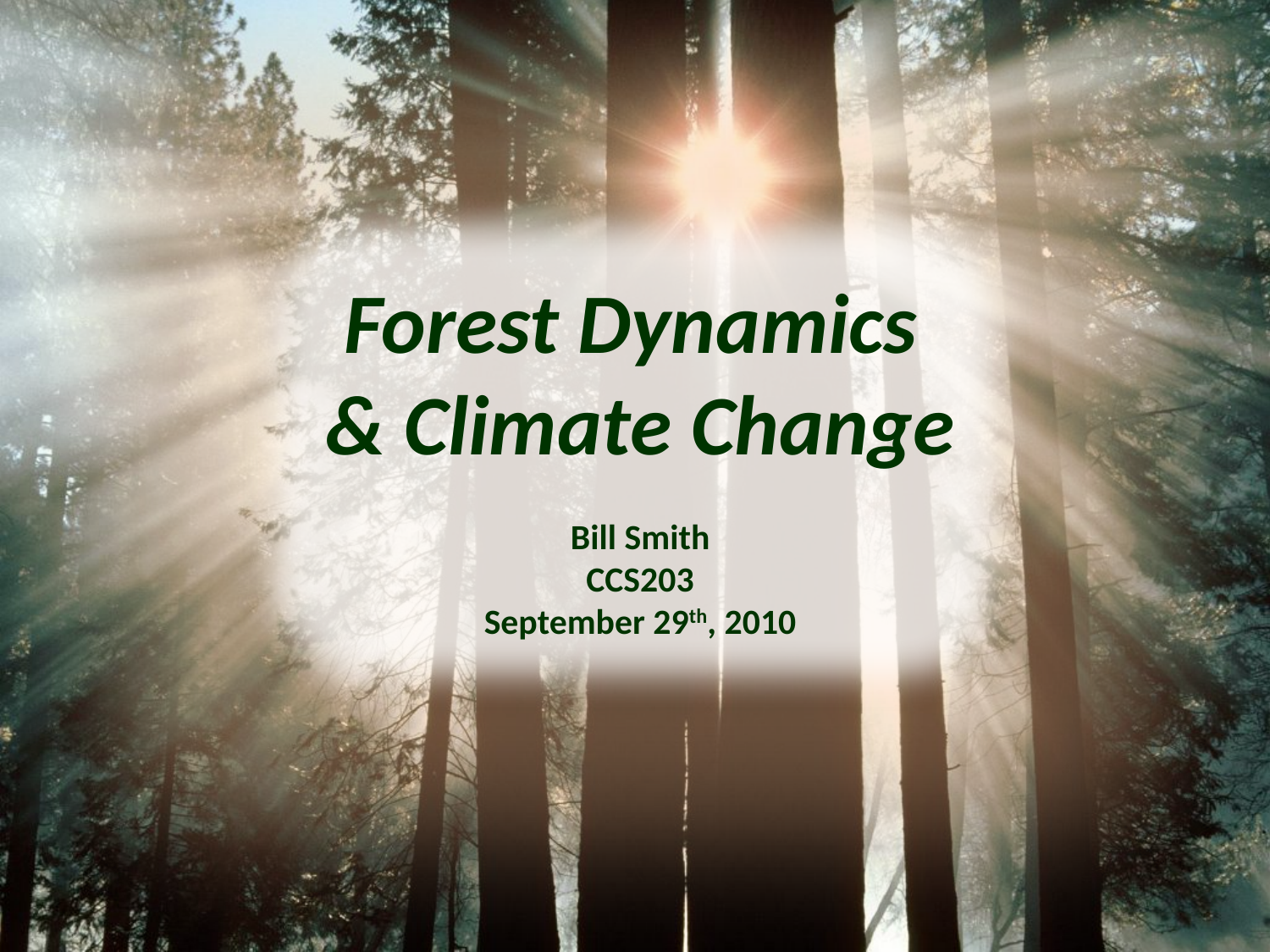

# Forest Dynamics & Climate Change Bill Smith CCS203 September 29th, 2010